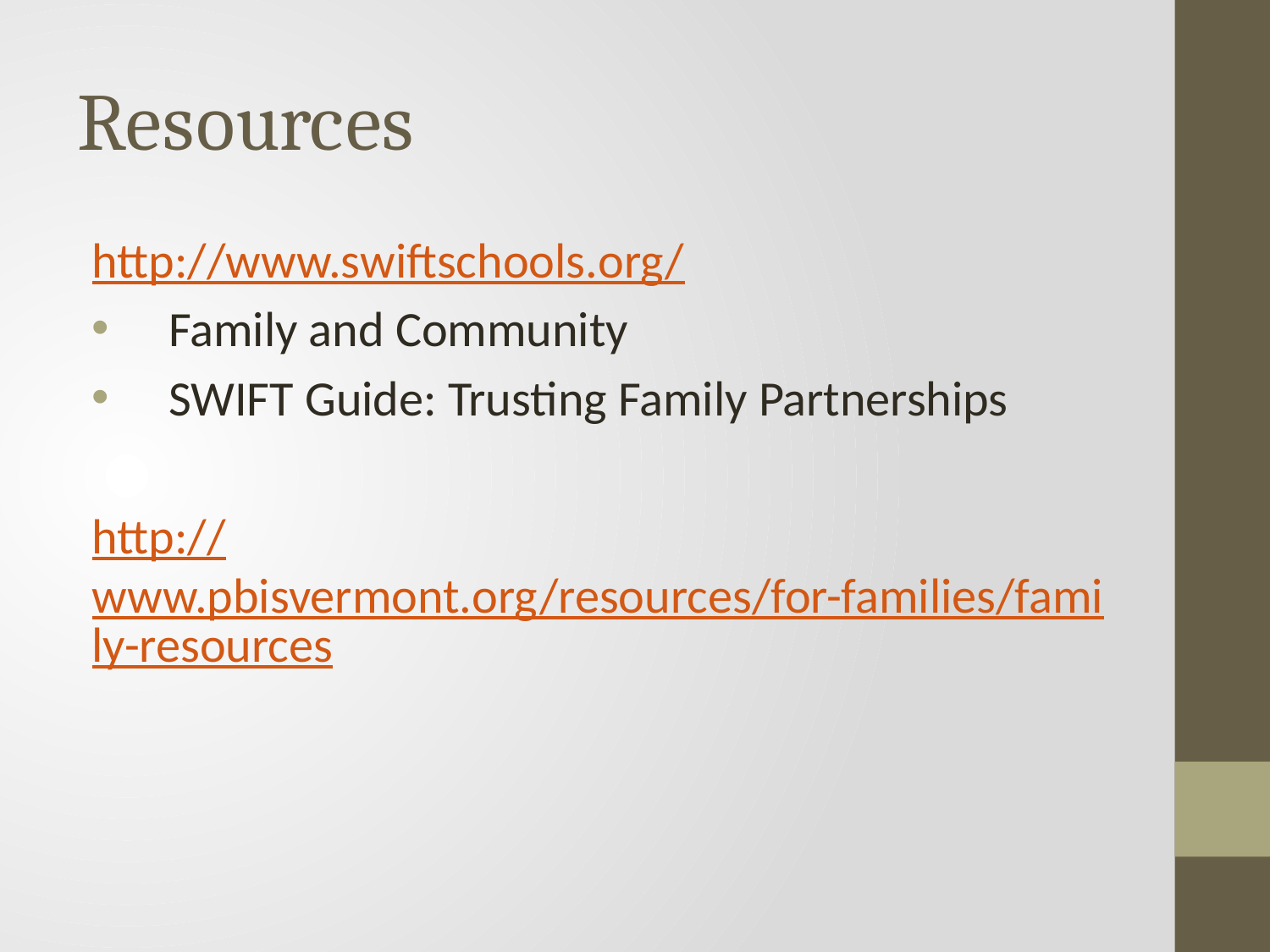

# Resources
http://www.swiftschools.org/
    Family and Community
    SWIFT Guide: Trusting Family Partnerships

http://www.pbisvermont.org/resources/for-families/family-resources